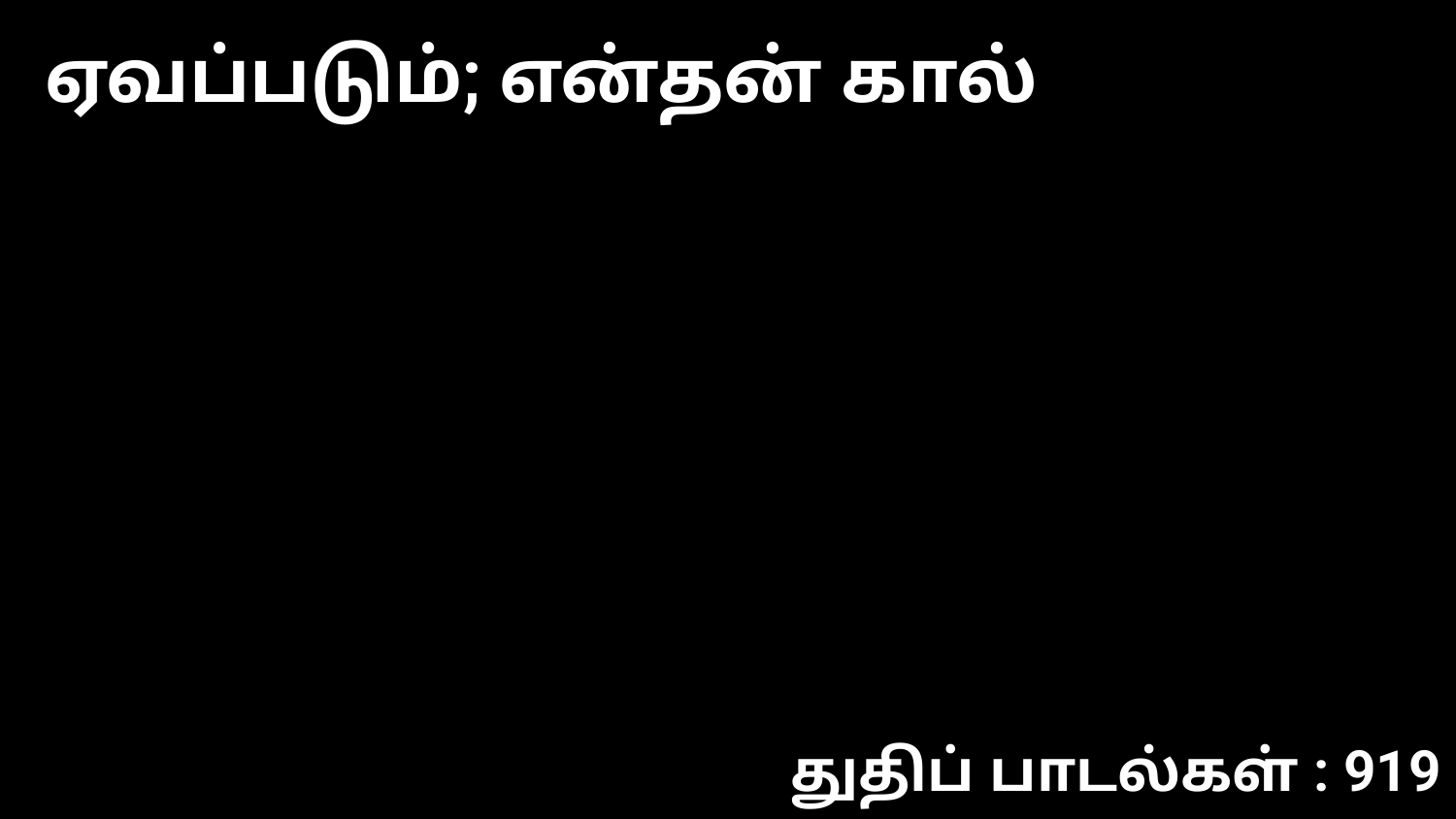

ஏவப்படும்; என்தன் கால்
துதிப் பாடல்கள் : 919